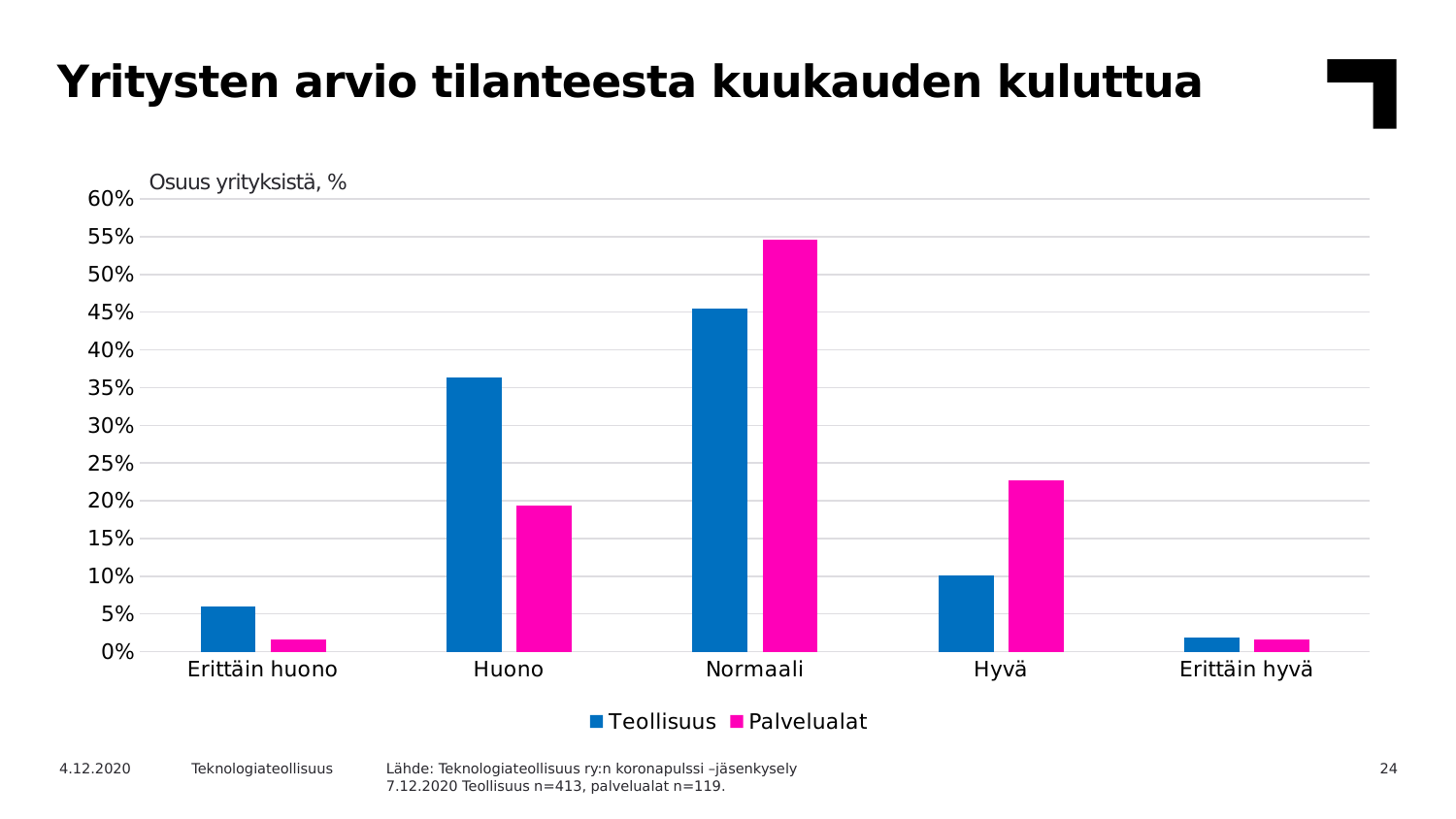

Yritysten arvio tilanteesta kuukauden kuluttua
Osuus yrityksistä, %

### Chart

| Category | Teollisuus | Palvelualat |
|---|---|---|
| Erittäin huono | 0.06053268765133172 | 0.01680672268907563 |
| Huono | 0.36319612590799033 | 0.19327731092436976 |
| Normaali | 0.4552058111380145 | 0.5462184873949579 |
| Hyvä | 0.1016949152542373 | 0.226890756302521 |
| Erittäin hyvä | 0.01937046004842615 | 0.01680672268907563 |
Lähde: Teknologiateollisuus ry:n koronapulssi –jäsenkysely
7.12.2020 Teollisuus n=413, palvelualat n=119.
4.12.2020
Teknologiateollisuus
24